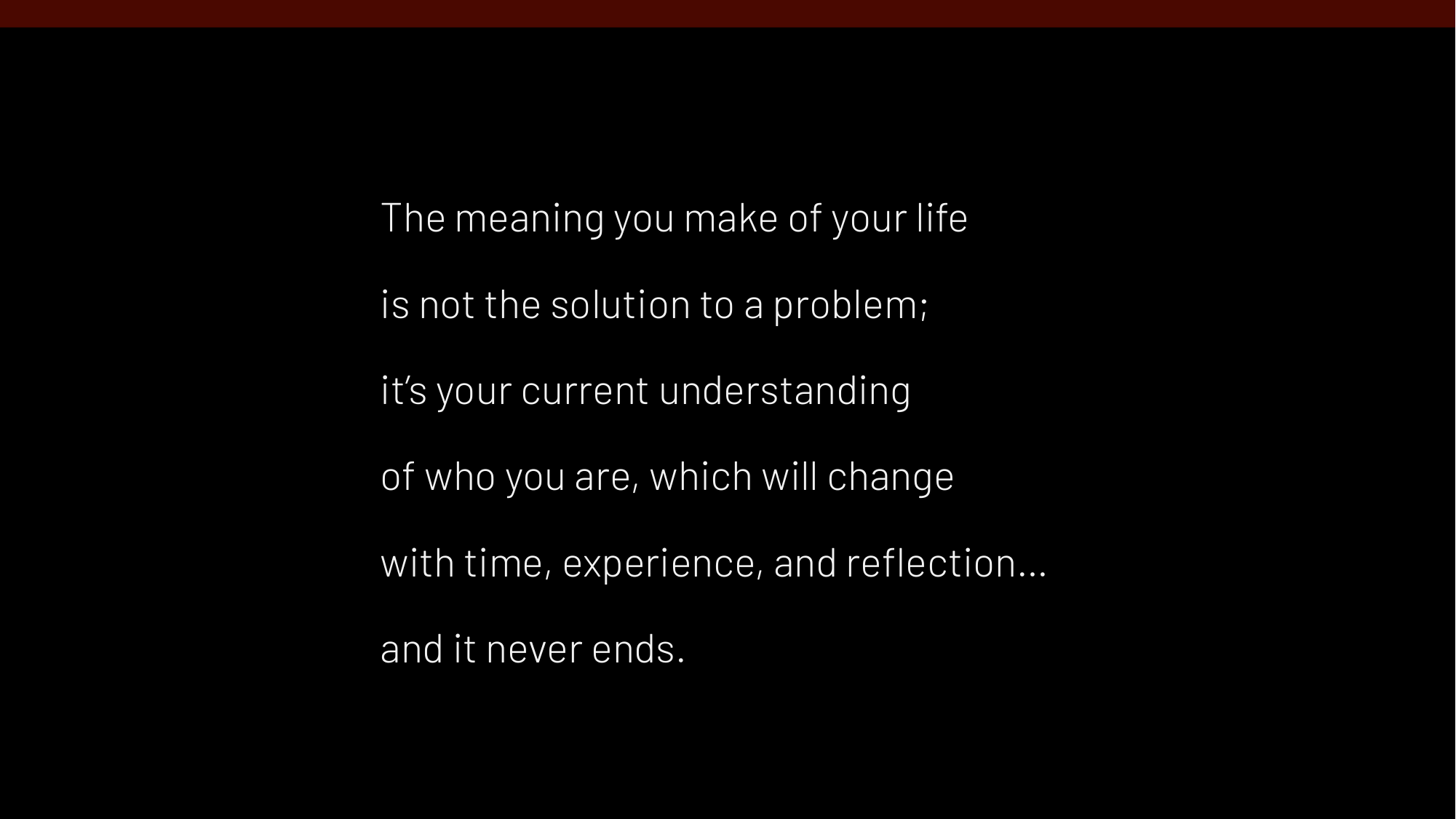

The meaning you make of your life
is not the solution to a problem;
it’s your current understanding
of who you are, which will change
with time, experience, and reflection…
and it never ends.